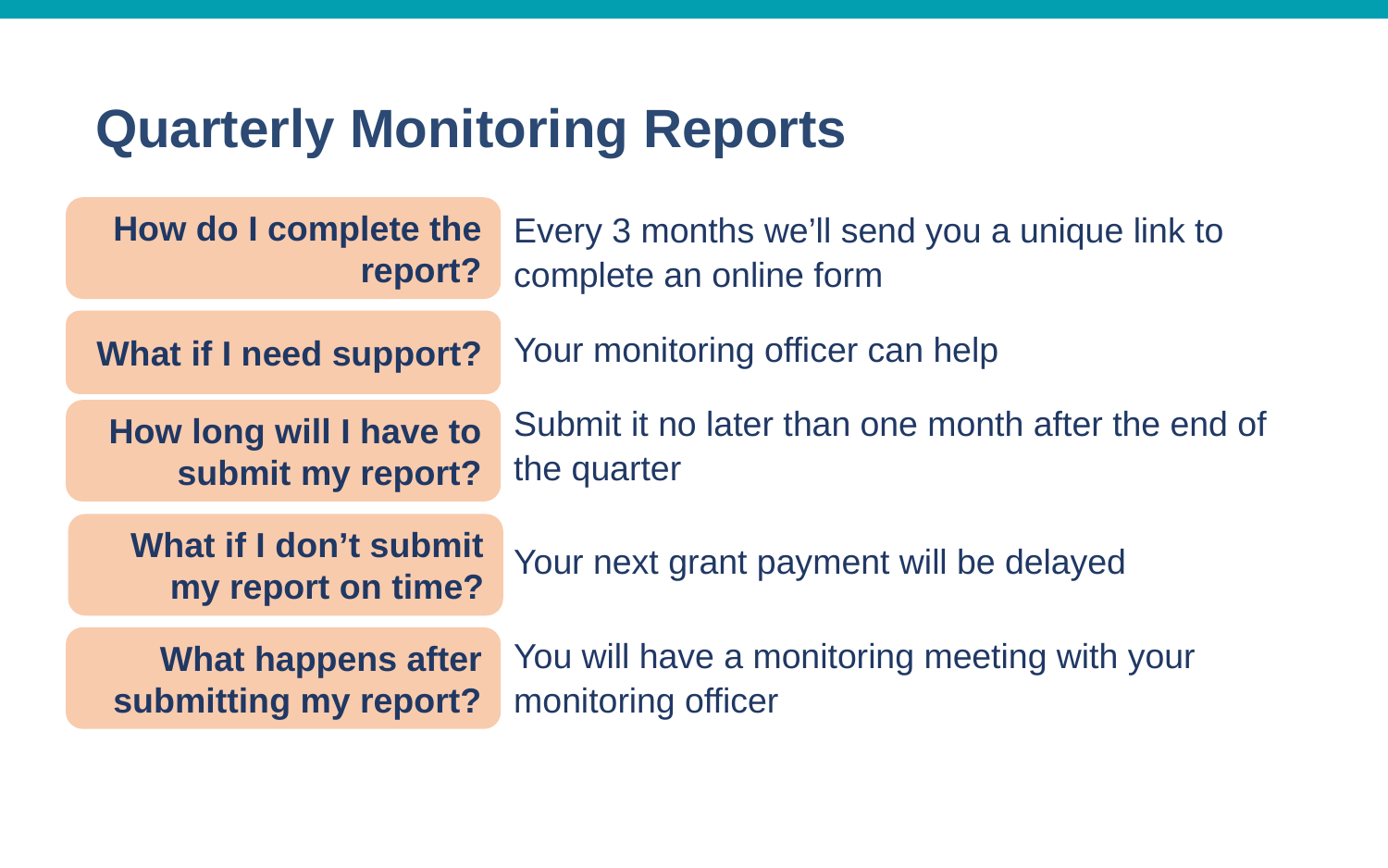

# Quarterly Monitoring Reports
How do I complete the report?
Every 3 months we’ll send you a unique link to complete an online form
Your monitoring officer can help
Submit it no later than one month after the end of the quarter
Your next grant payment will be delayed
You will have a monitoring meeting with your monitoring officer
What if I need support?
How long will I have to submit my report?
What if I don’t submit my report on time?
What happens after submitting my report?